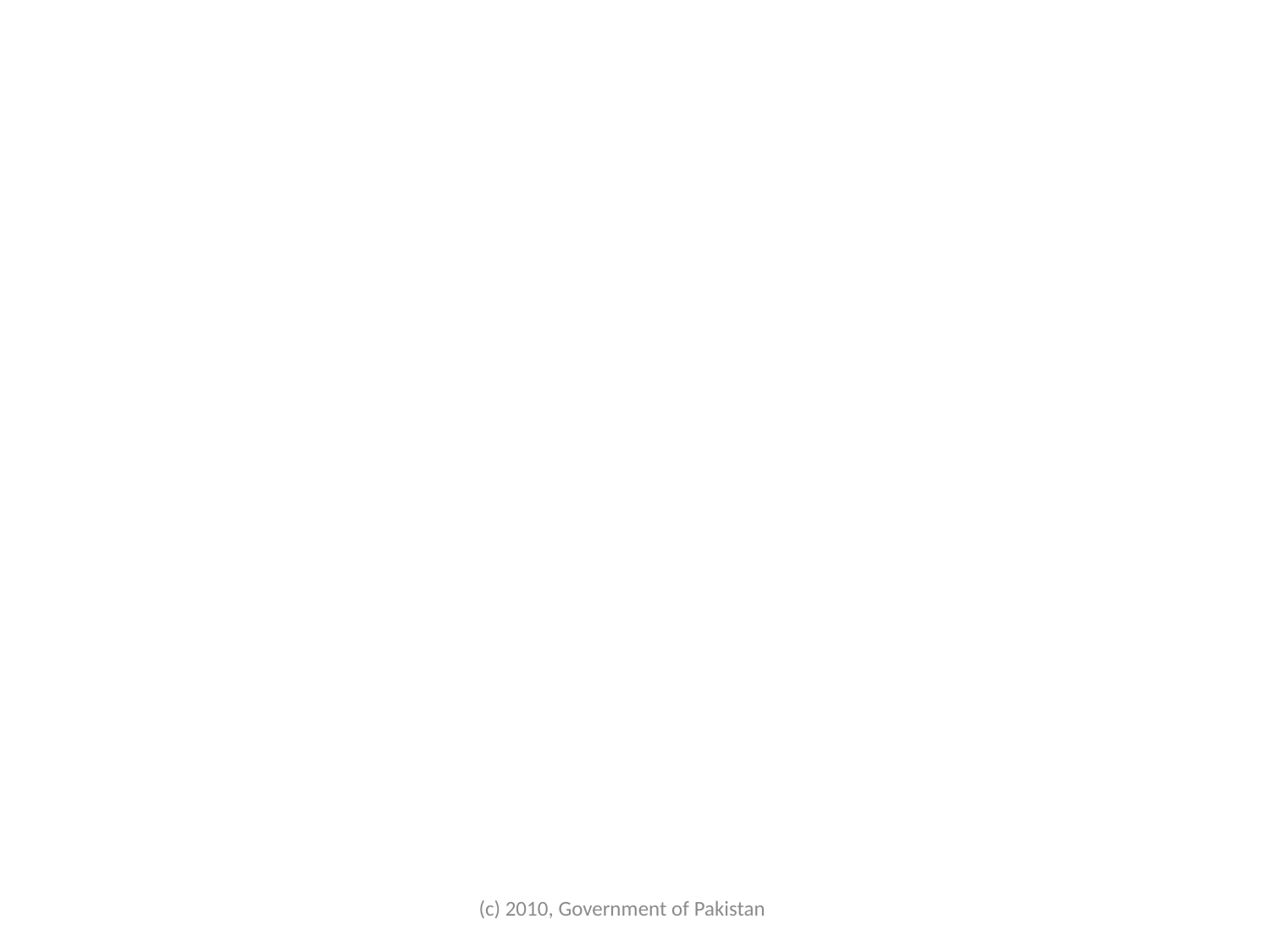

# Thank you
(c) 2010, Government of Pakistan